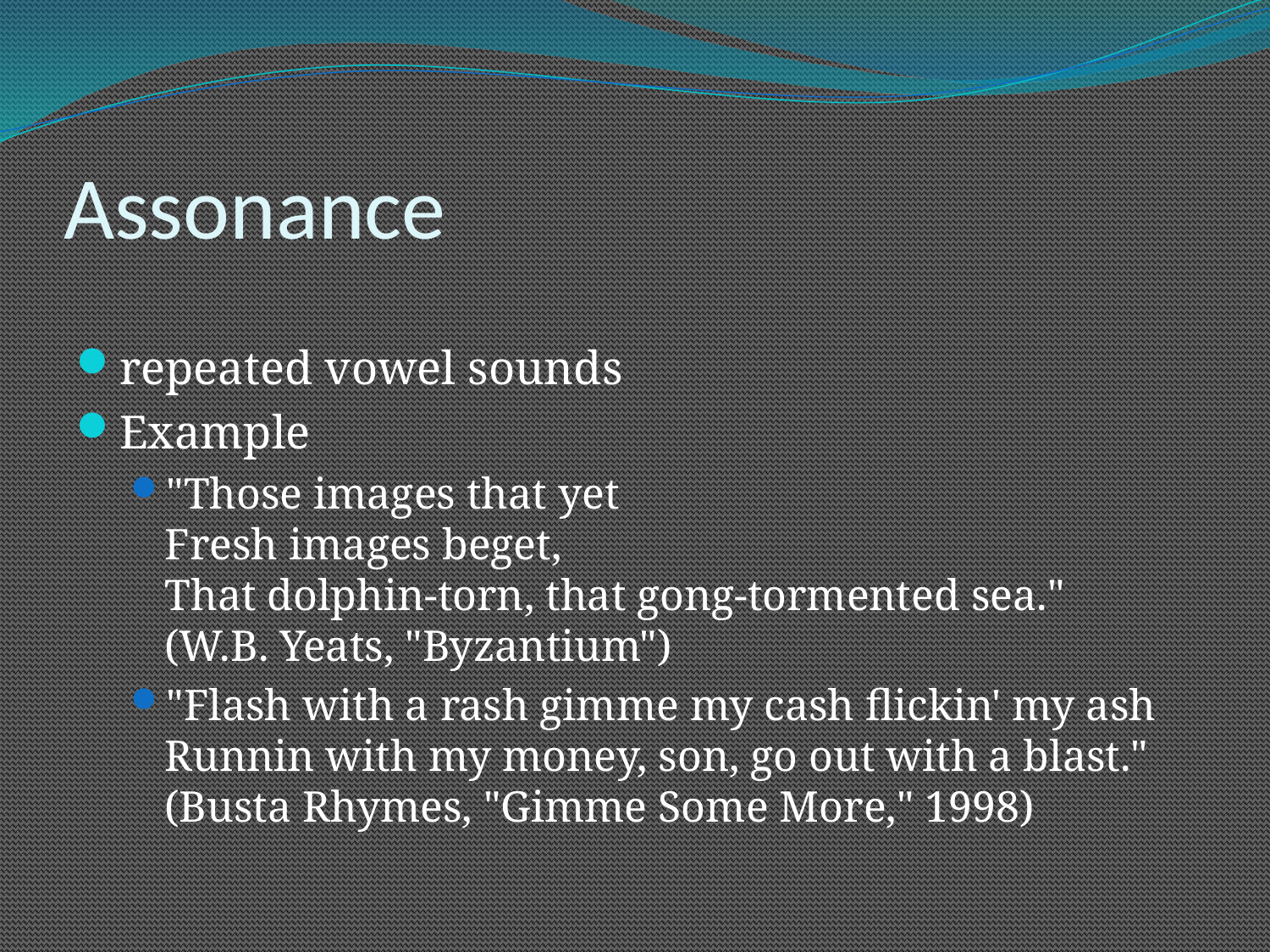

# Assonance

repeated vowel sounds
Example
"Those images that yet
Fresh images beget,
That dolphin-torn, that gong-tormented sea."
(W.B. Yeats, "Byzantium")
"Flash with a rash gimme my cash flickin' my ash
Runnin with my money, son, go out with a blast."
(Busta Rhymes, "Gimme Some More," 1998)